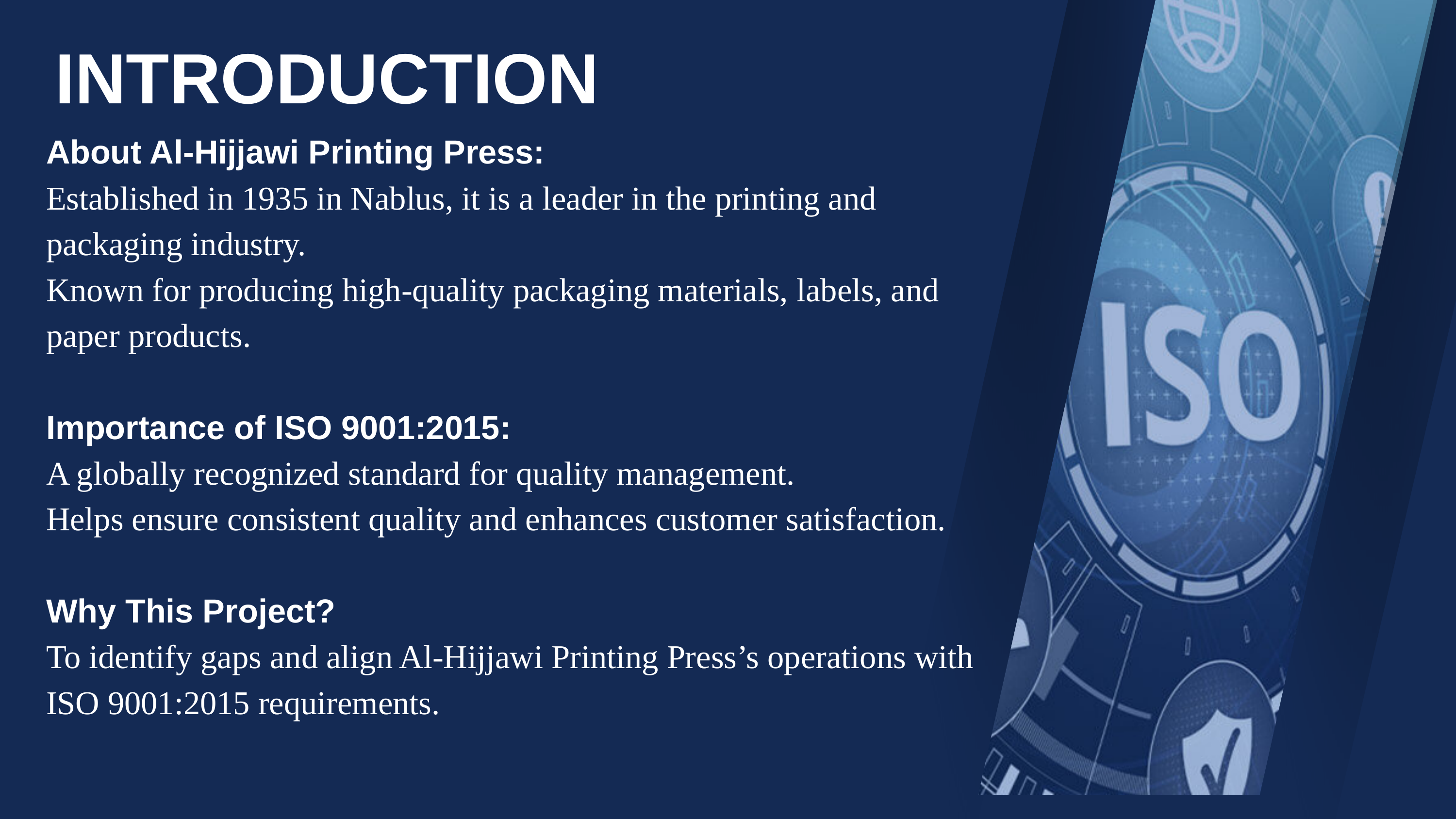

INTRODUCTION
About Al-Hijjawi Printing Press:
Established in 1935 in Nablus, it is a leader in the printing and packaging industry.
Known for producing high-quality packaging materials, labels, and paper products.

Importance of ISO 9001:2015:
A globally recognized standard for quality management.
Helps ensure consistent quality and enhances customer satisfaction.

Why This Project?
To identify gaps and align Al-Hijjawi Printing Press’s operations with ISO 9001:2015 requirements.